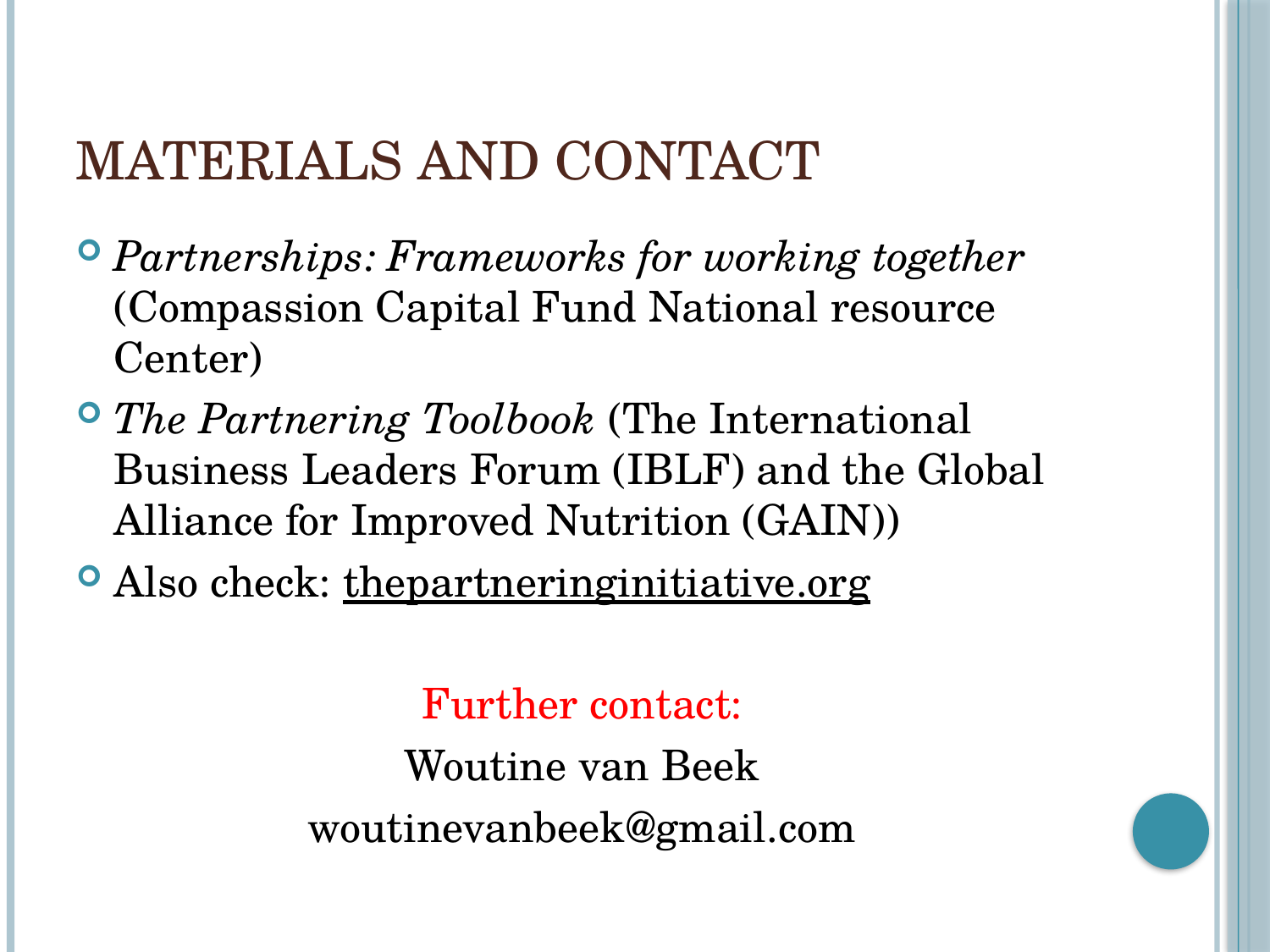

# Materials and contact
Partnerships: Frameworks for working together (Compassion Capital Fund National resource Center)
The Partnering Toolbook (The International Business Leaders Forum (IBLF) and the Global Alliance for Improved Nutrition (GAIN))
Also check: thepartneringinitiative.org

Further contact:
Woutine van Beek
woutinevanbeek@gmail.com